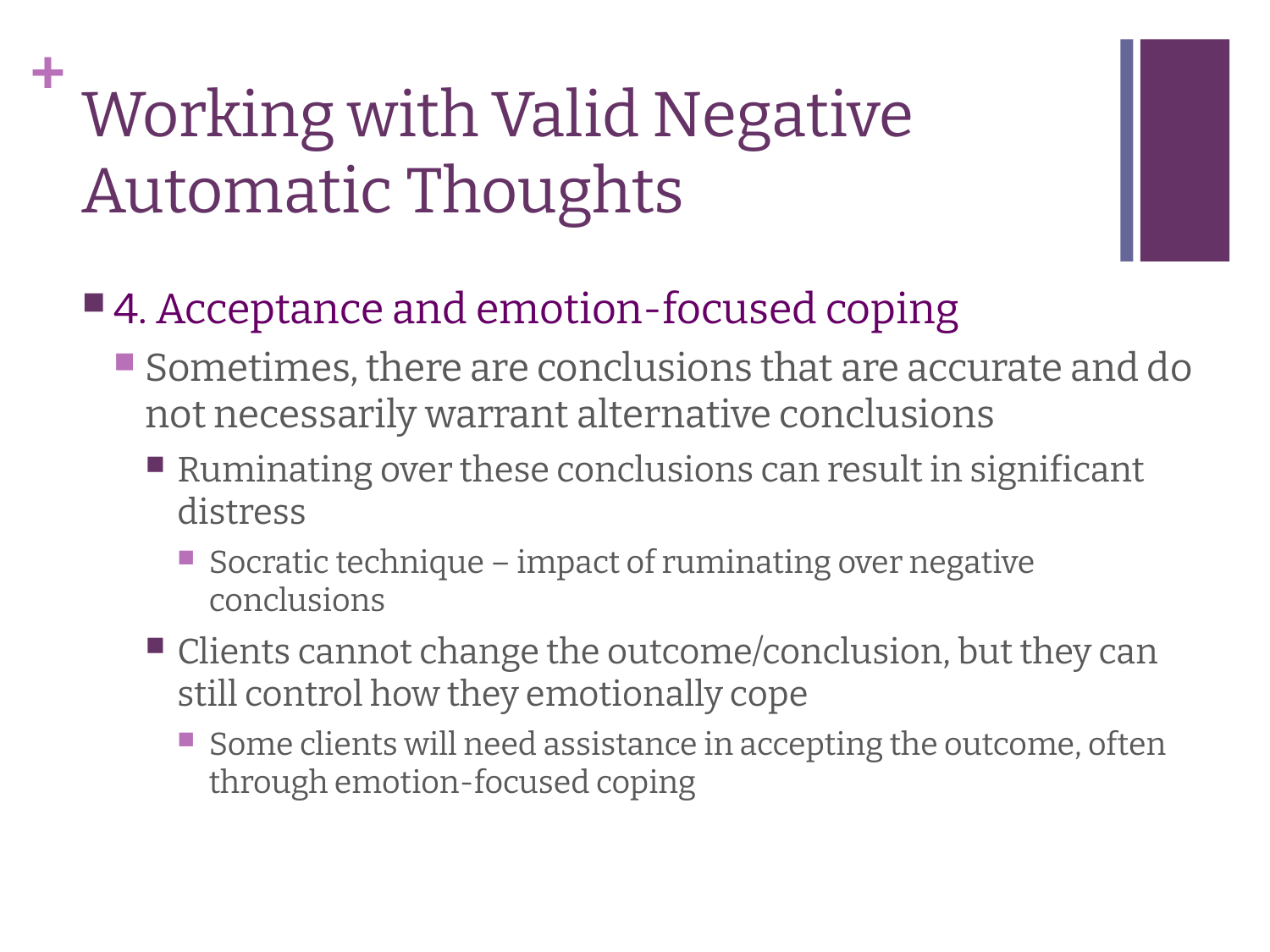

# Working with Valid Negative Automatic Thoughts
4. Acceptance and emotion-focused coping
Sometimes, there are conclusions that are accurate and do not necessarily warrant alternative conclusions
Ruminating over these conclusions can result in significant distress
Socratic technique – impact of ruminating over negative conclusions
Clients cannot change the outcome/conclusion, but they can still control how they emotionally cope
Some clients will need assistance in accepting the outcome, often through emotion-focused coping